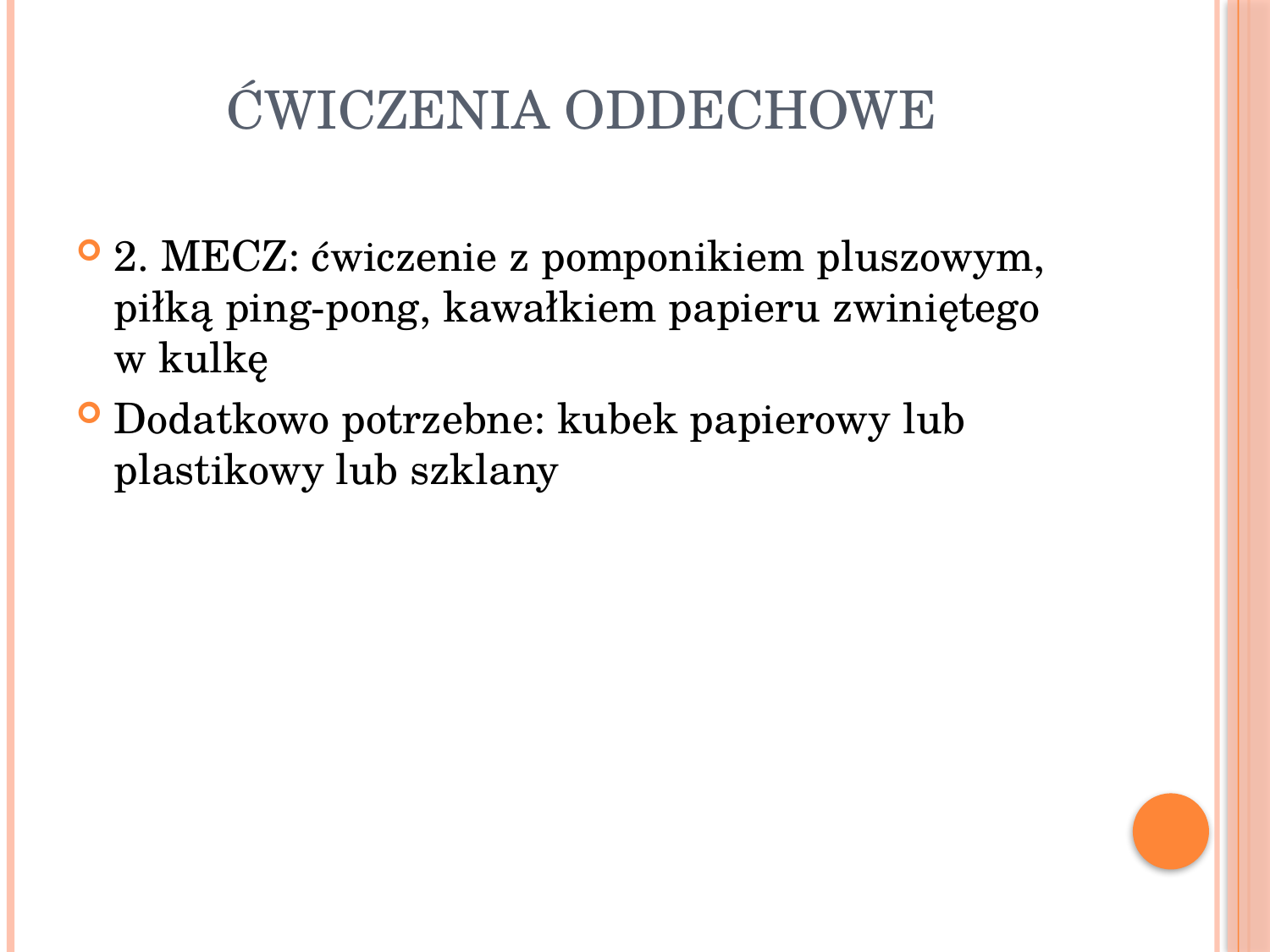

# Ćwiczenia Oddechowe
2. MECZ: ćwiczenie z pomponikiem pluszowym, piłką ping-pong, kawałkiem papieru zwiniętego
w kulkę
Dodatkowo potrzebne: kubek papierowy lub plastikowy lub szklany